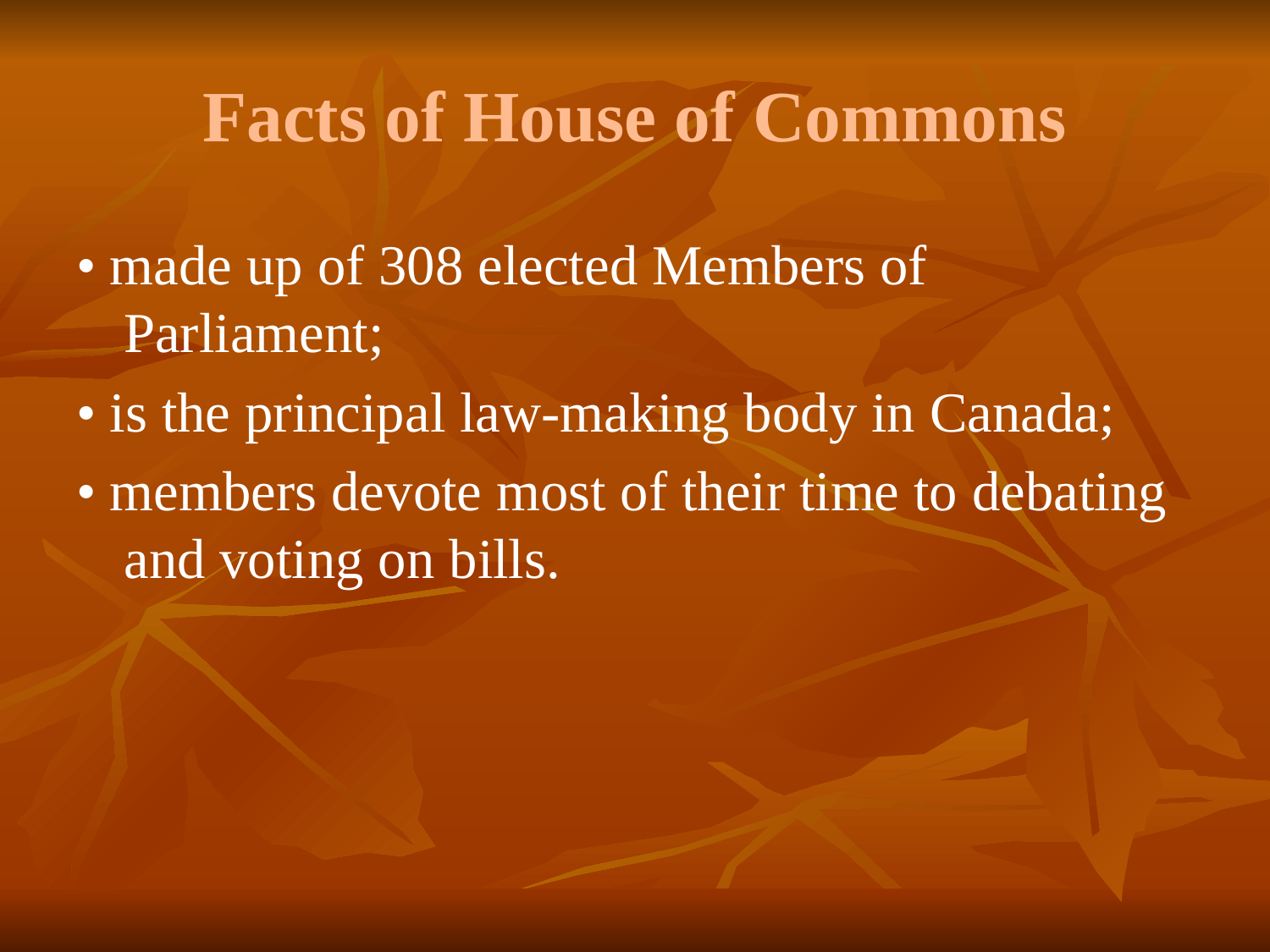

• made up of 308 elected Members of Parliament;
• is the principal law-making body in Canada;
• members devote most of their time to debating and voting on bills.

Facts of House of Commons